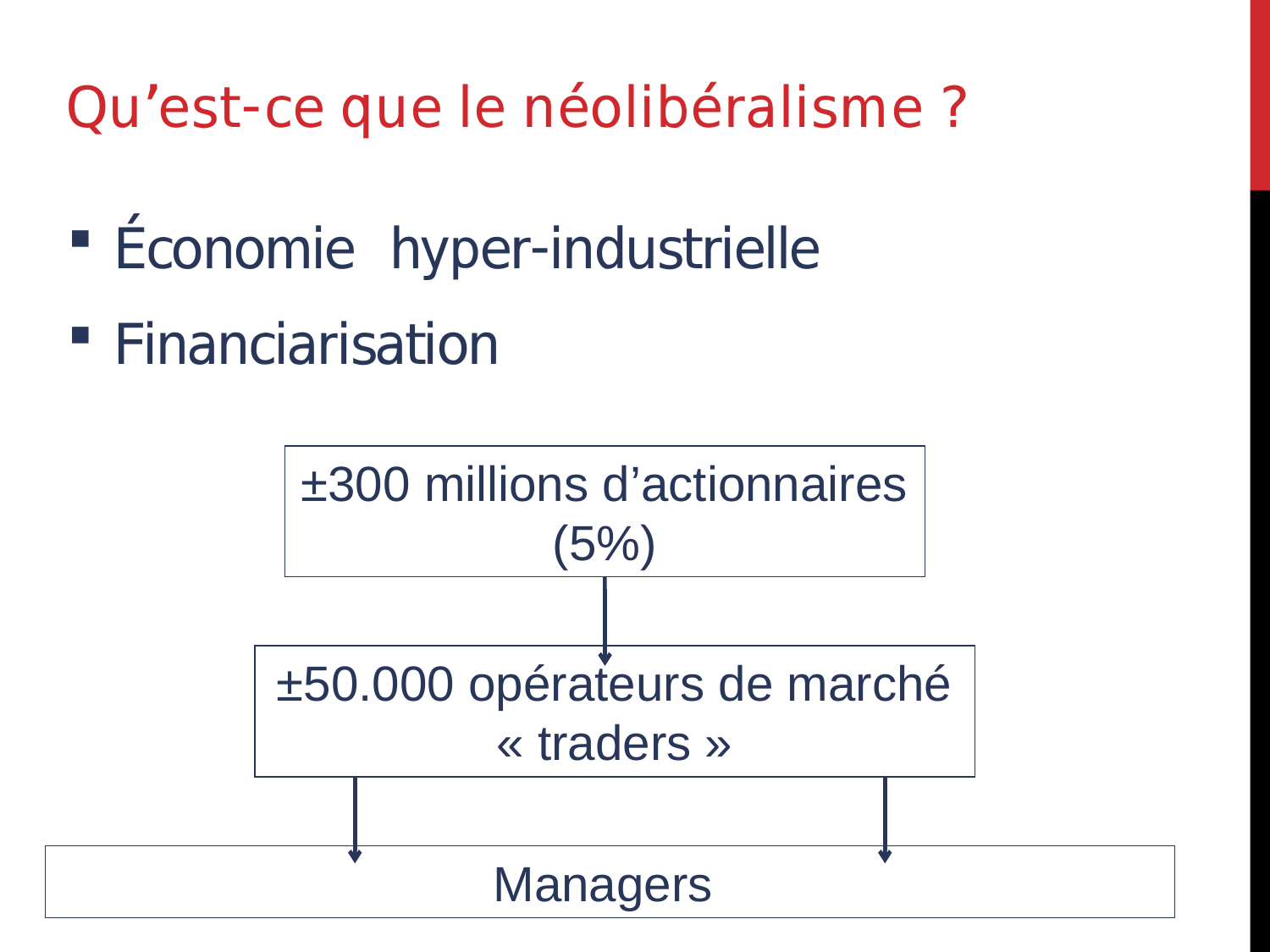

# Qu’est-ce que le néolibéralisme ?
Économie  hyper-industrielle
Financiarisation

±300 millions d’actionnaires
(5%)
±50.000 opérateurs de marché
« traders »
Managers